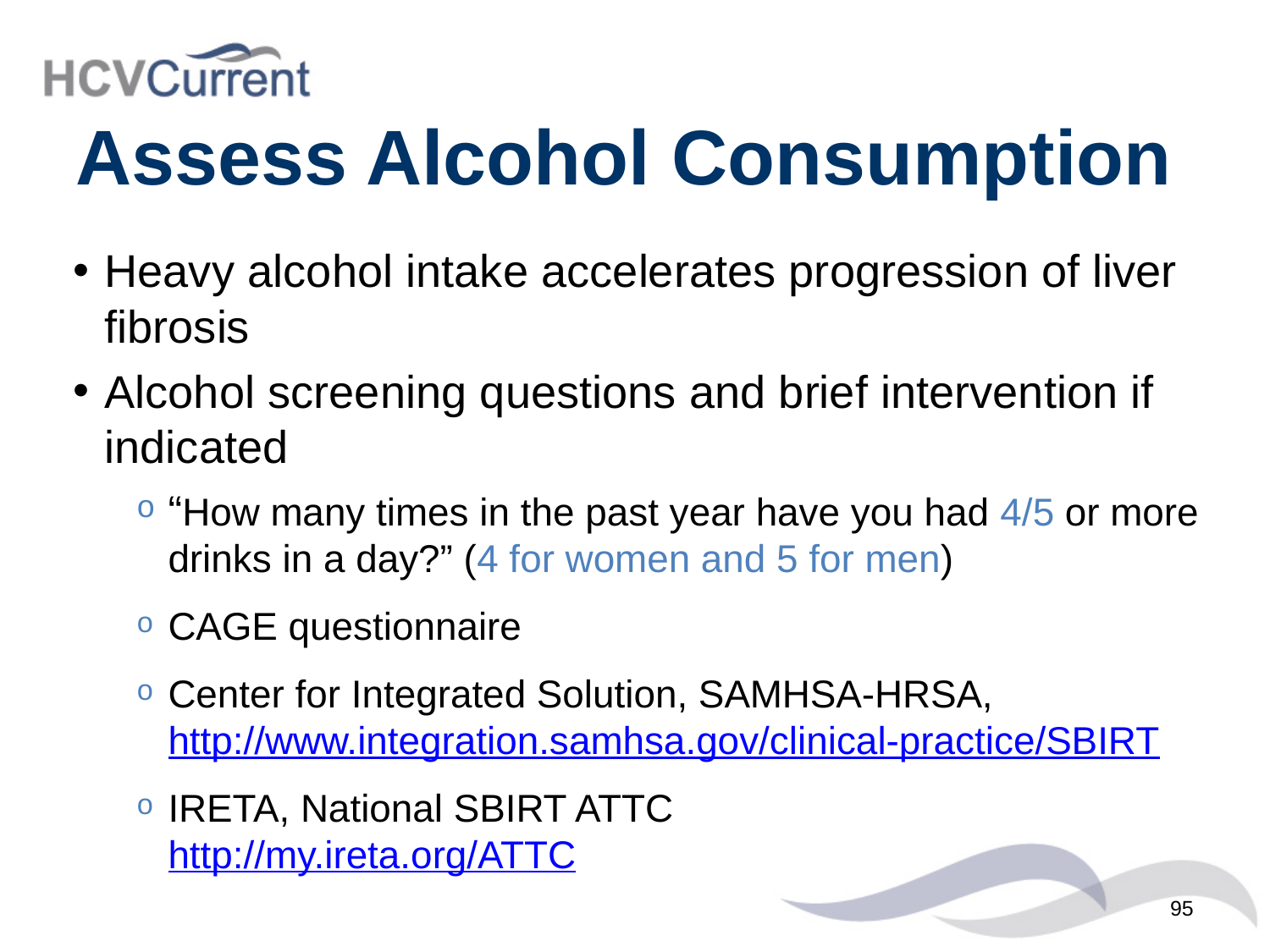

# Assess Alcohol Consumption
Heavy alcohol intake accelerates progression of liver fibrosis
Alcohol screening questions and brief intervention if indicated
“How many times in the past year have you had 4/5 or more drinks in a day?” (4 for women and 5 for men)
CAGE questionnaire
Center for Integrated Solution, SAMHSA-HRSA, http://www.integration.samhsa.gov/clinical-practice/SBIRT
IRETA, National SBIRT ATTC                                   http://my.ireta.org/ATTC
95